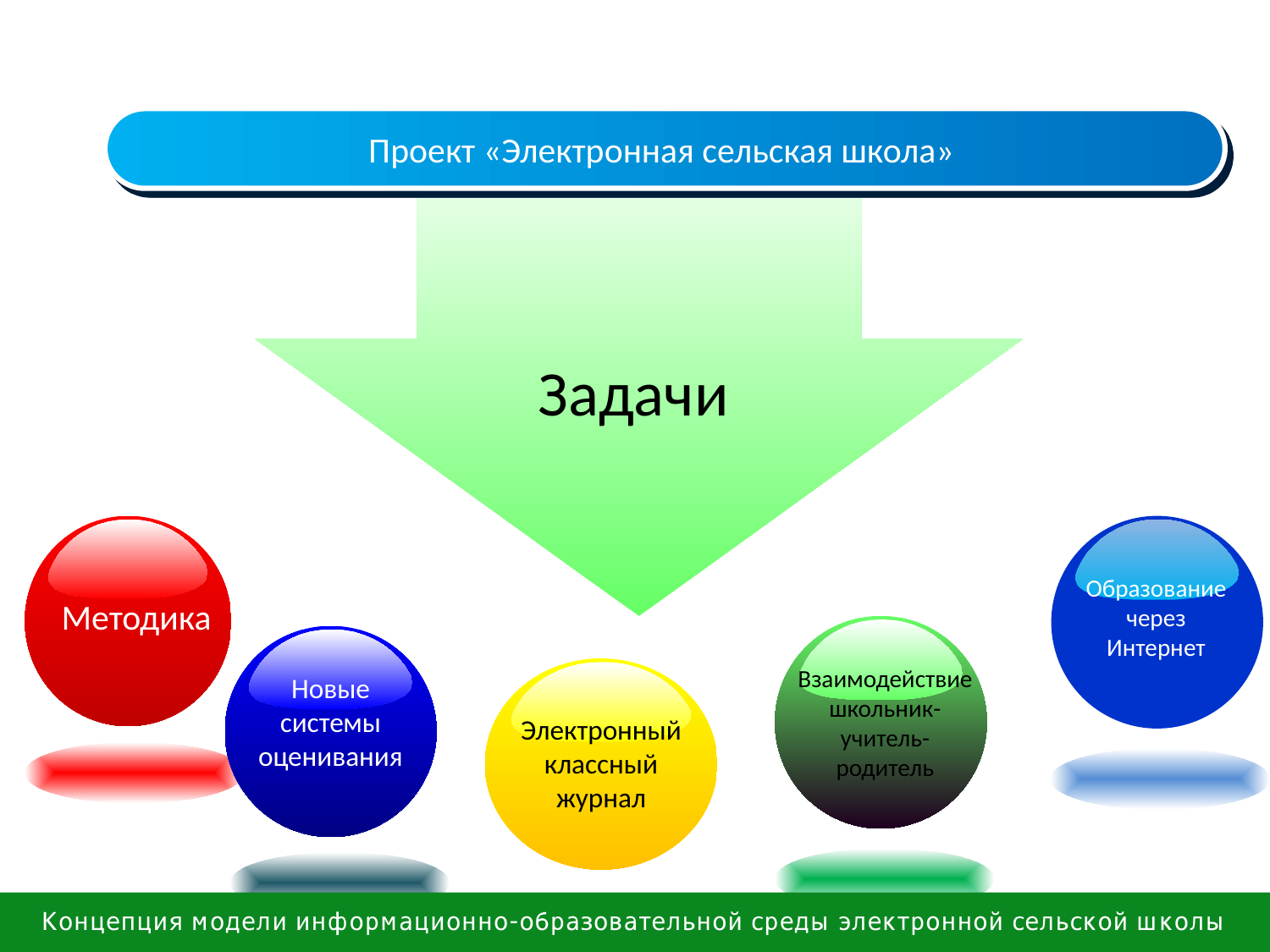

#

Проект «Электронная сельская школа»
Задачи

Методика

Образование
через
Интернет

Взаимодействие
школьник-
учитель-
родитель

Новые системы оценивания

Электронный классный
журнал

Концепция модели информационно-образовательной среды электронной сельской школы